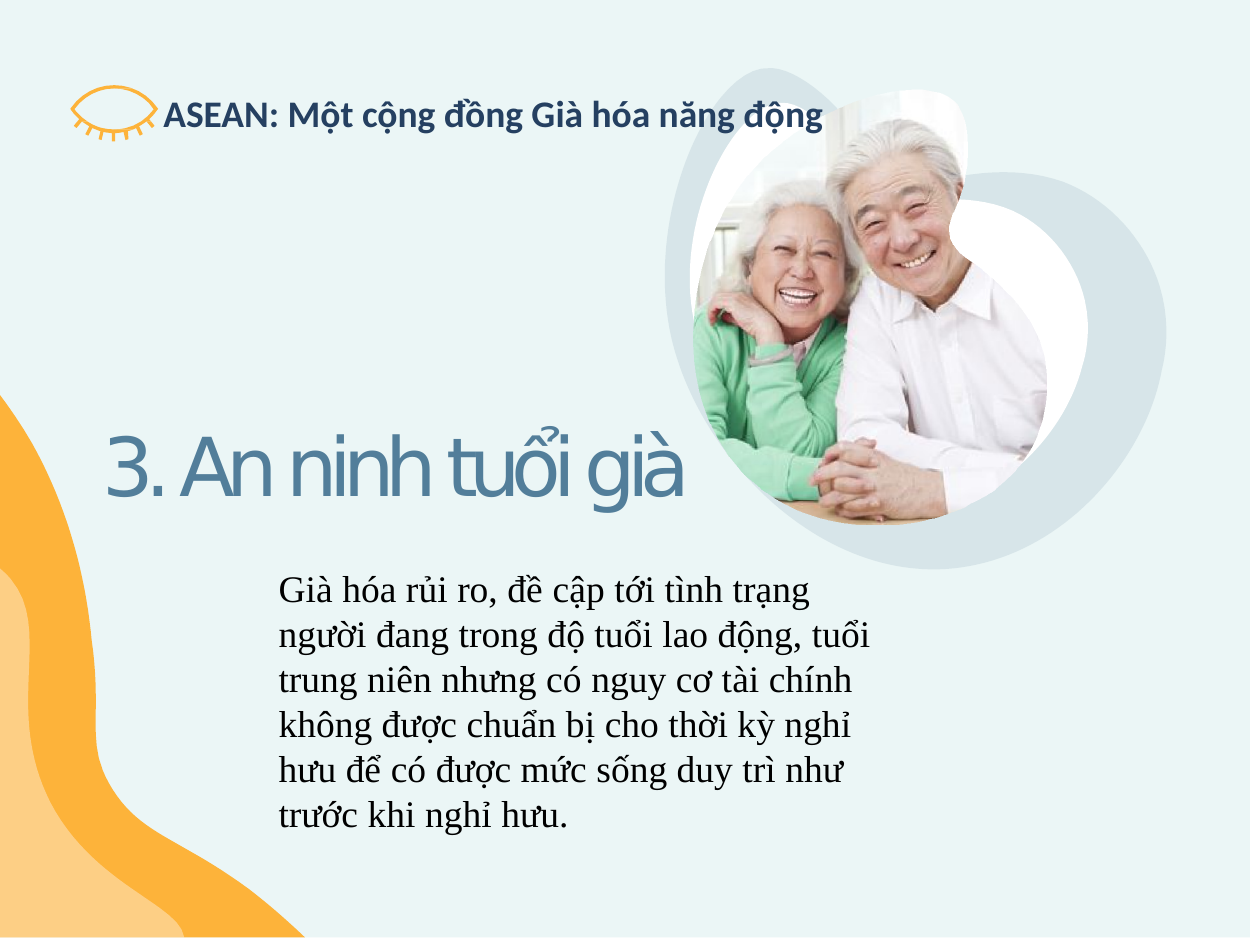

ASEAN: Một cộng đồng Già hóa năng động

3. An ninh tuổi già
Già hóa rủi ro, đề cập tới tình trạng người đang trong độ tuổi lao động, tuổi trung niên nhưng có nguy cơ tài chính không được chuẩn bị cho thời kỳ nghỉ hưu để có được mức sống duy trì như trước khi nghỉ hưu.